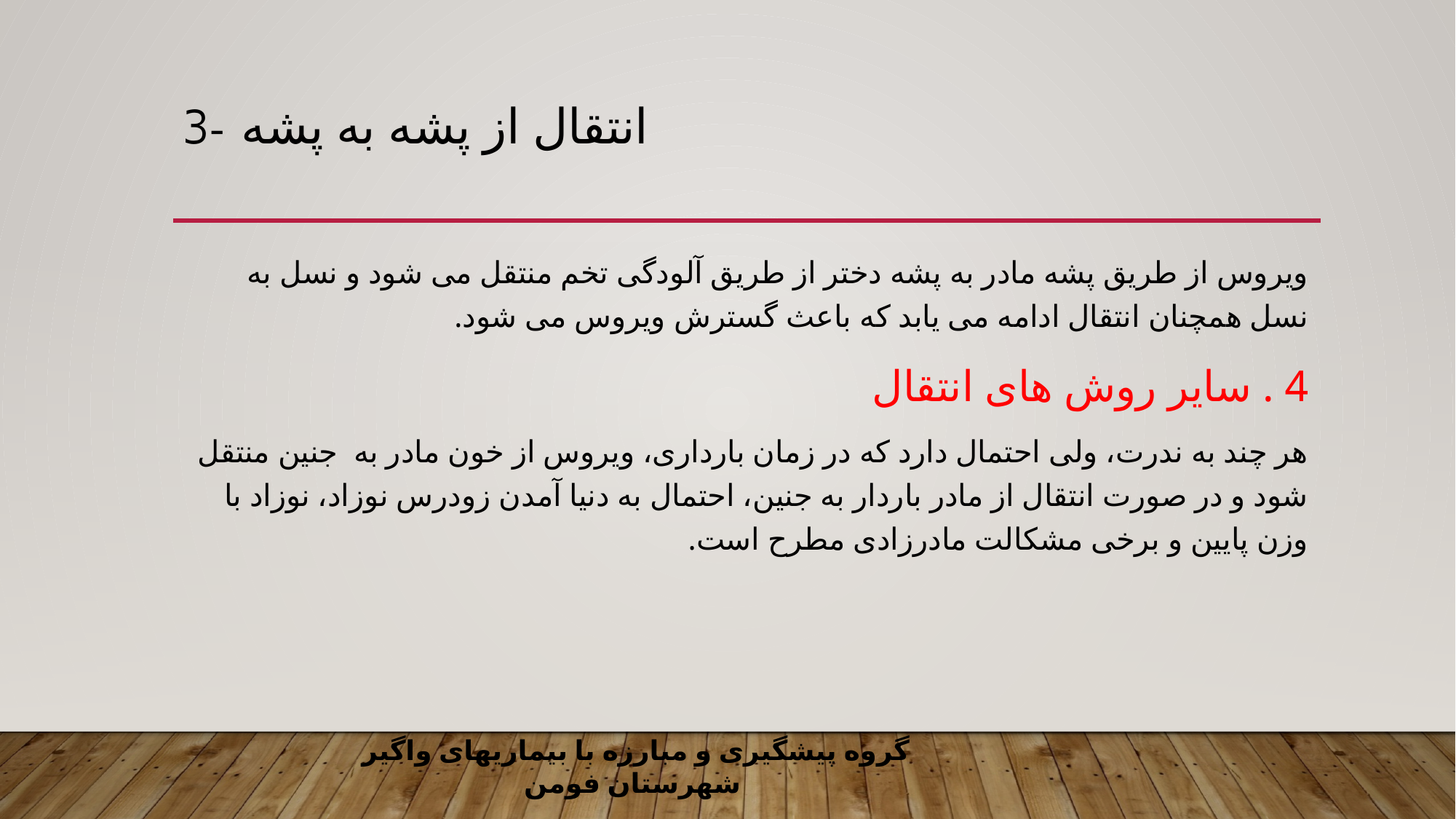

# 3- انتقال از پشه به پشه
ویروس از طریق پشه مادر به پشه دختر از طریق آلودگی تخم منتقل می شود و نسل به نسل همچنان انتقال ادامه می یابد که باعث گسترش ویروس می شود.
4 . سایر روش های انتقال
هر چند به ندرت، ولی احتمال دارد که در زمان بارداری، ویروس از خون مادر به  جنین منتقل شود و در صورت انتقال از مادر باردار به جنین، احتمال به دنیا آمدن زودرس نوزاد، نوزاد با وزن پایین و برخی مشكالت مادرزادی مطرح است.

گروه پیشگیری و مبارزه با بیماریهای واگیر شهرستان فومن